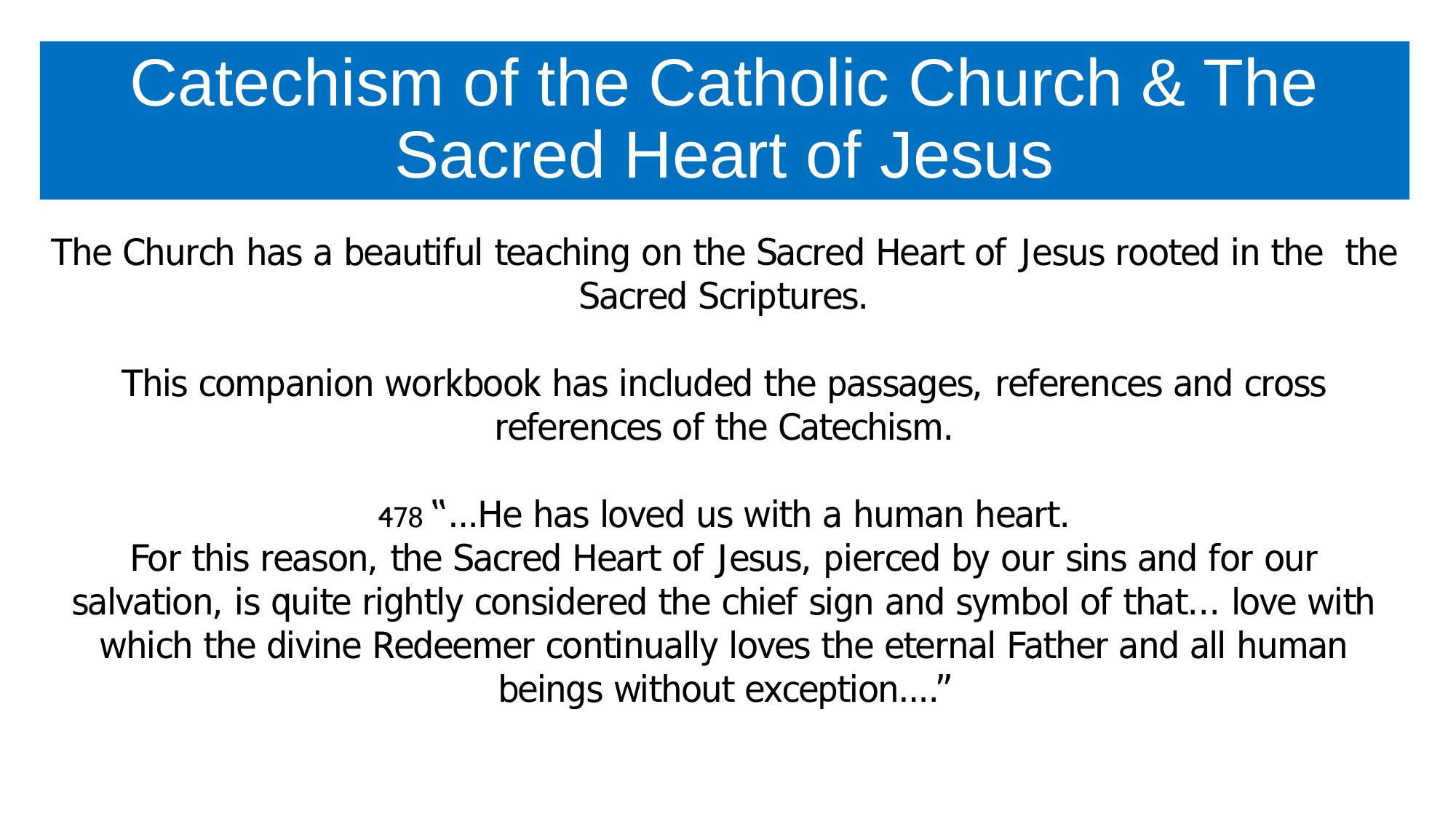

# Catechism of the Catholic Church & The Sacred Heart of Jesus

The Church has a beautiful teaching on the Sacred Heart of Jesus rooted in the  the Sacred Scriptures.

This companion workbook has included the passages, references and cross references of the Catechism.

478 “…He has loved us with a human heart.
For this reason, the Sacred Heart of Jesus, pierced by our sins and for our salvation, is quite rightly considered the chief sign and symbol of that... love with which the divine Redeemer continually loves the eternal Father and all human beings without exception….”